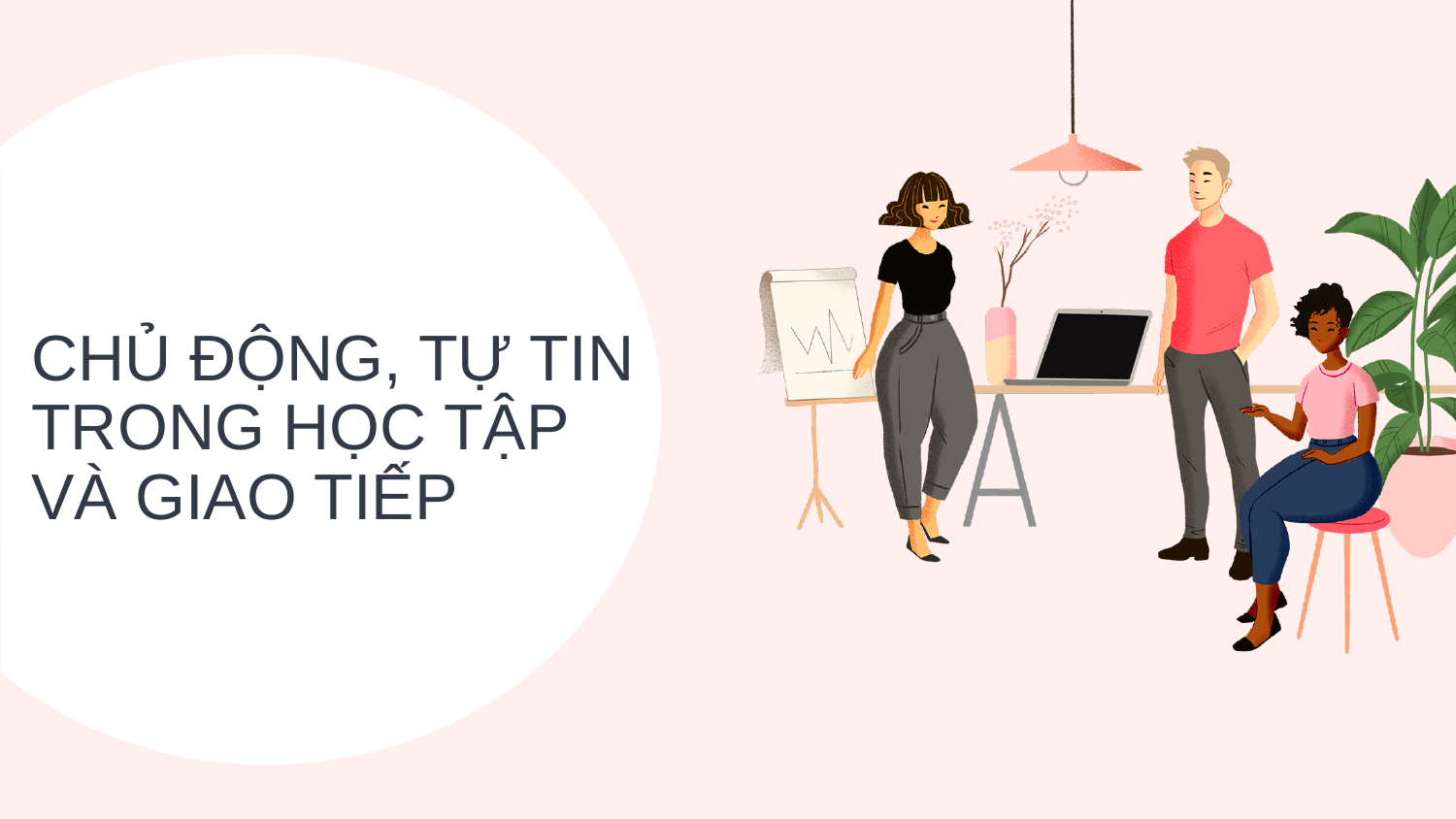

# CHỦ ĐỘNG, TỰ TIN TRONG HỌC TẬP VÀ GIAO TIẾP